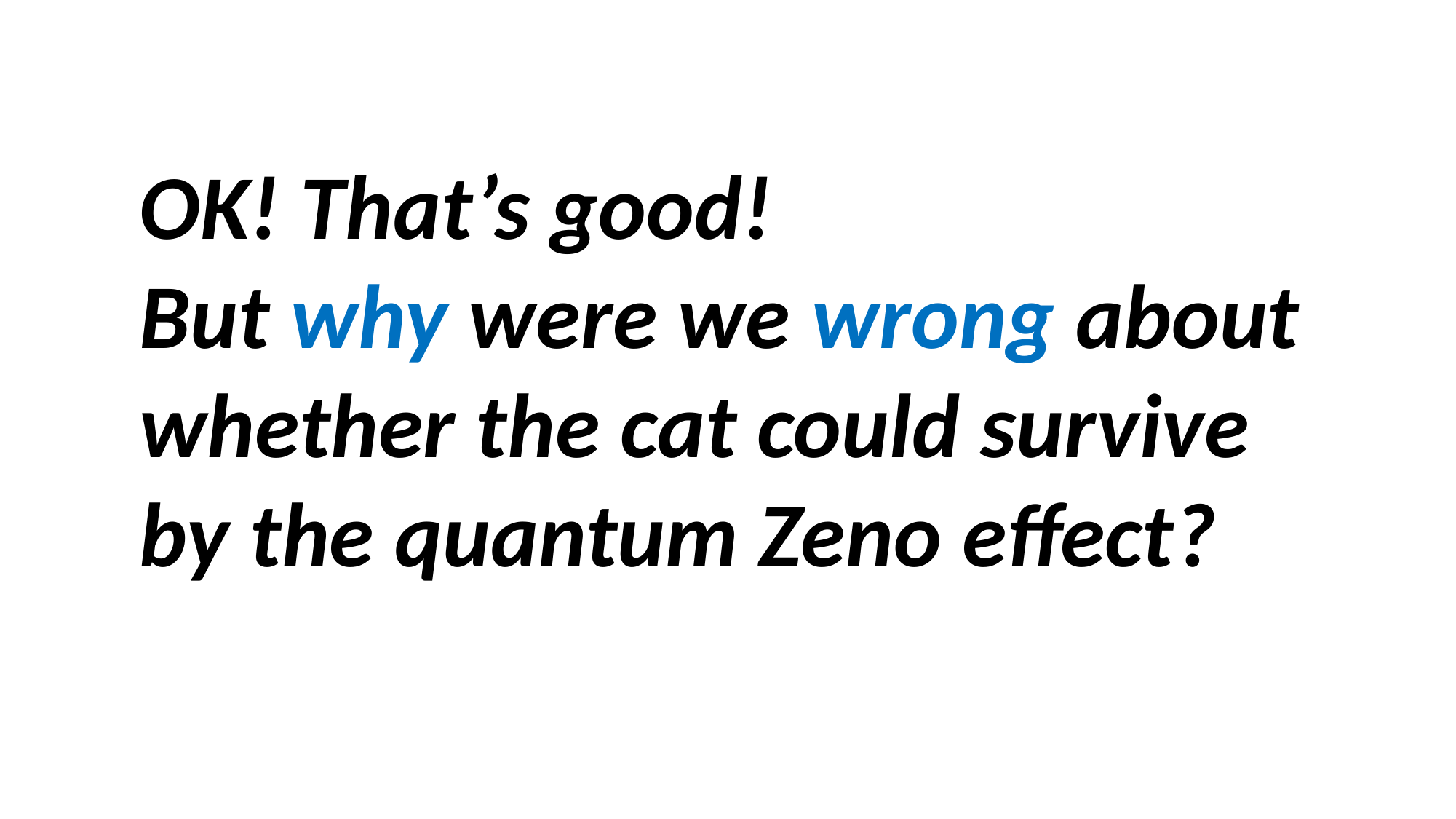

OK! That’s good!
But why were we wrong about whether the cat could survive by the quantum Zeno effect?